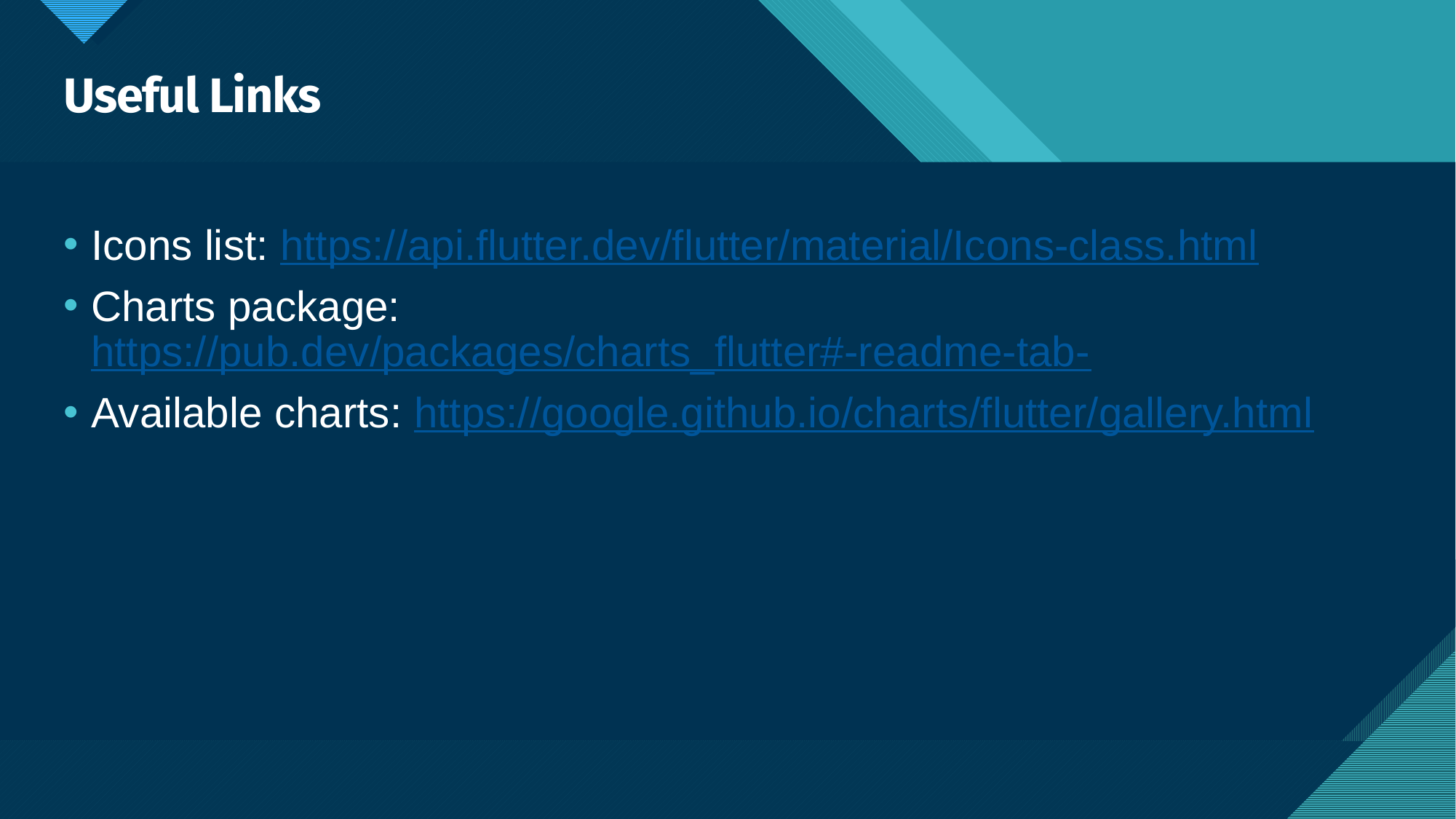

# Useful Links
Icons list: https://api.flutter.dev/flutter/material/Icons-class.html
Charts package: https://pub.dev/packages/charts_flutter#-readme-tab-
Available charts: https://google.github.io/charts/flutter/gallery.html